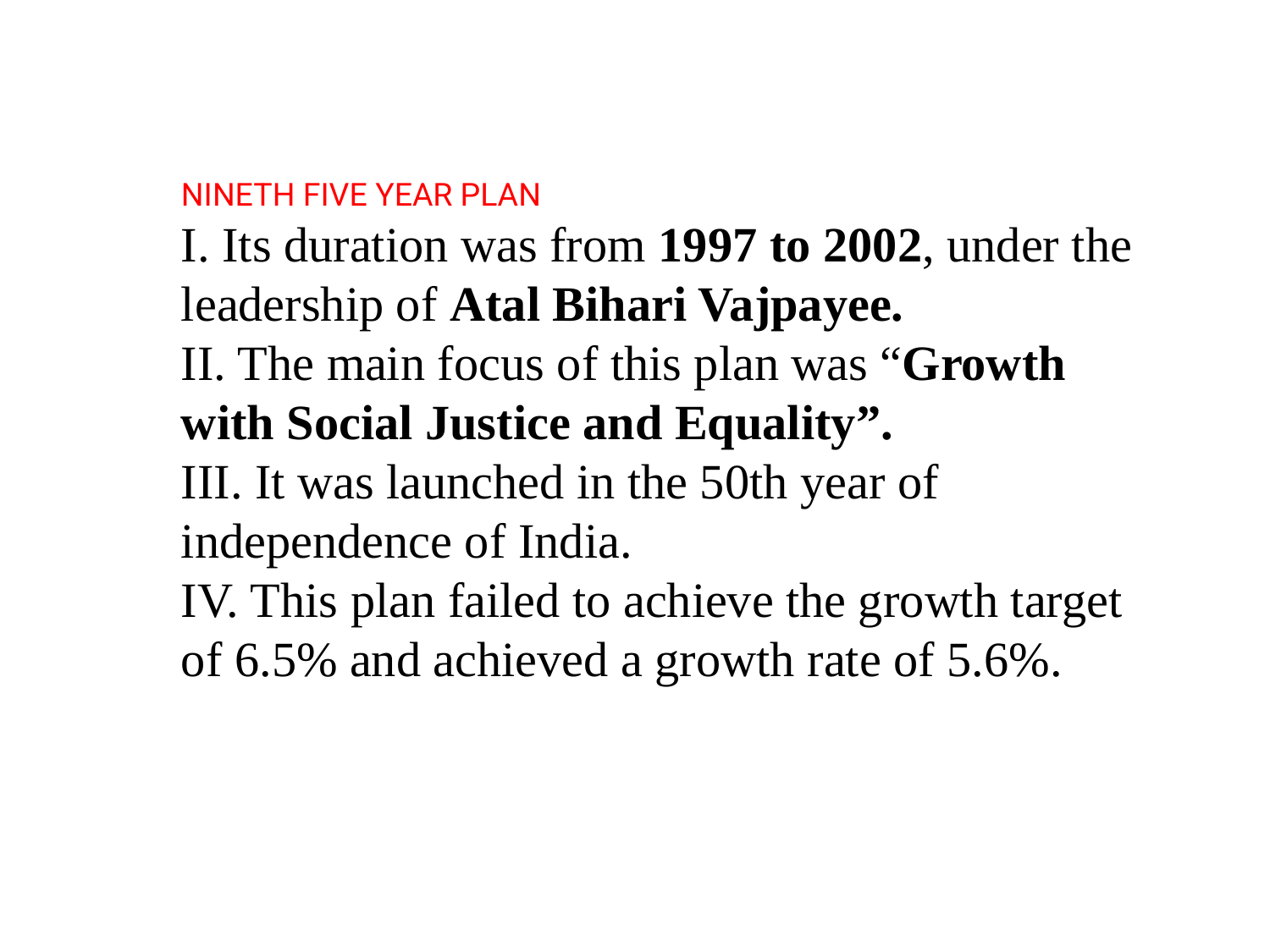

NINETH FIVE YEAR PLAN
I. Its duration was from 1997 to 2002, under the leadership of Atal Bihari Vajpayee.
II. The main focus of this plan was “Growth with Social Justice and Equality”.
III. It was launched in the 50th year of independence of India.
IV. This plan failed to achieve the growth target of 6.5% and achieved a growth rate of 5.6%.